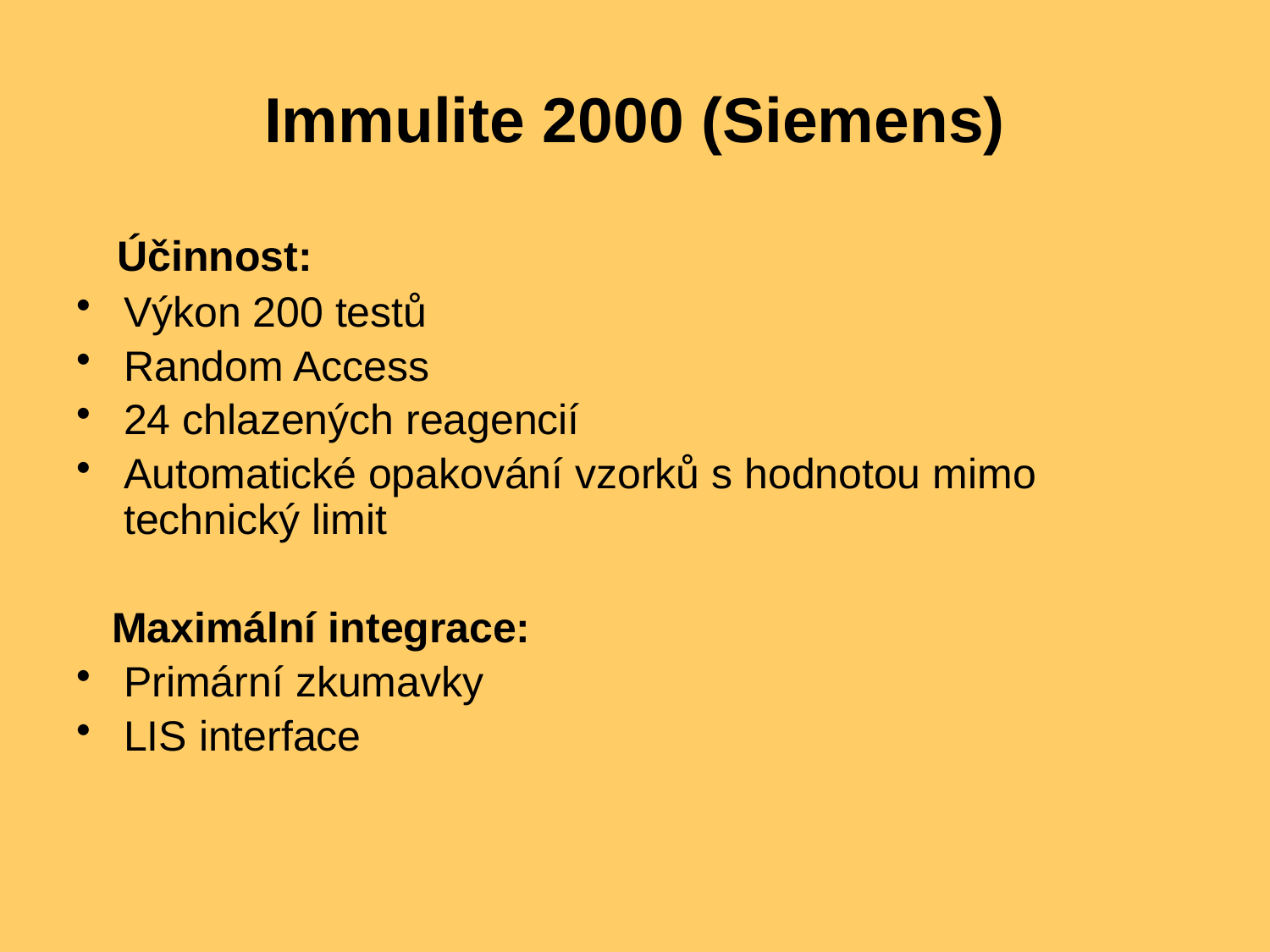

# Immulite 2000 (Siemens)
   Účinnost:
Výkon 200 testů
Random Access
24 chlazených reagencií
Automatické opakování vzorků s hodnotou mimo technický limit

   Maximální integrace:
Primární zkumavky
LIS interface